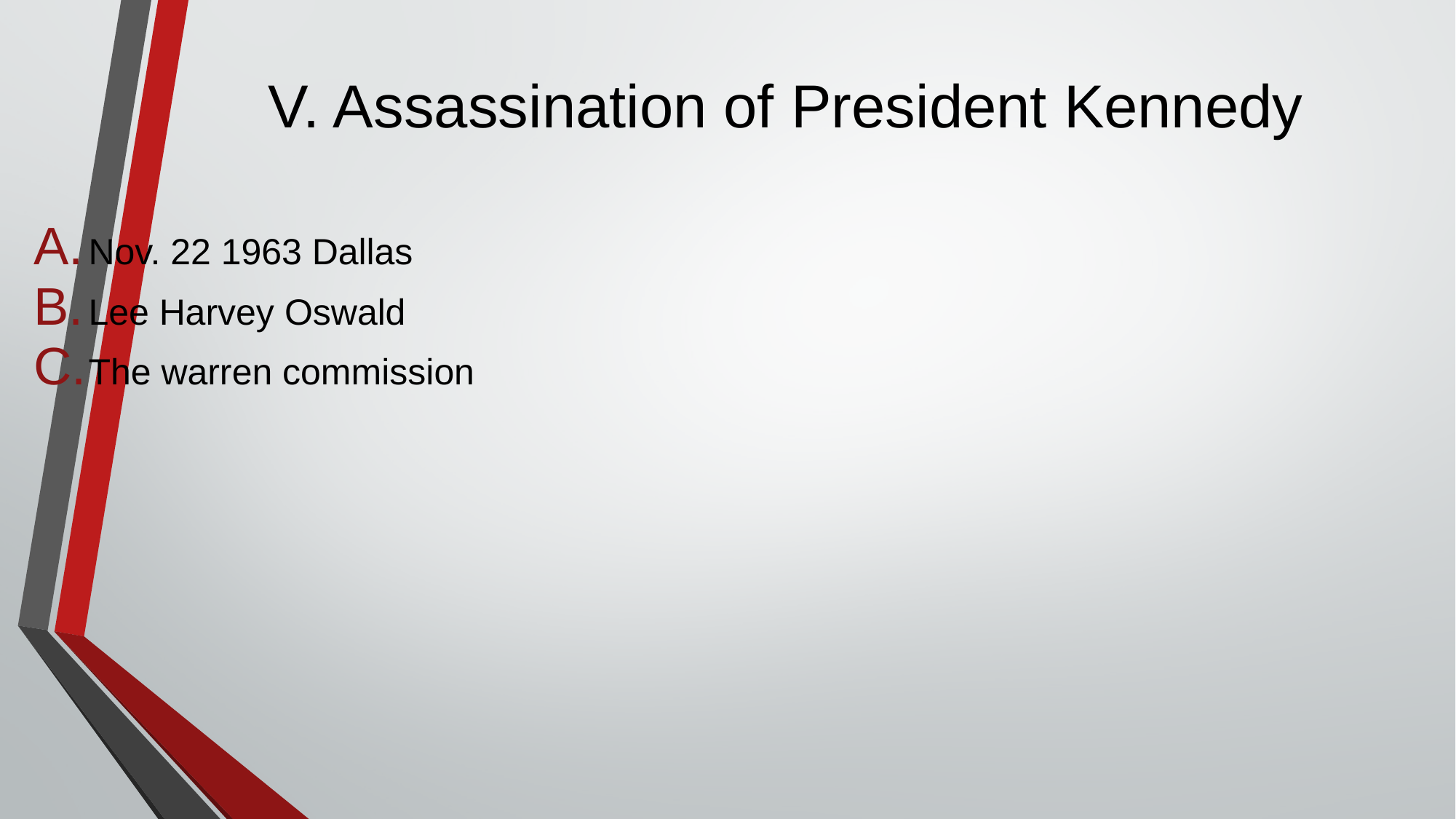

# V. Assassination of President Kennedy
Nov. 22 1963 Dallas
Lee Harvey Oswald
The warren commission